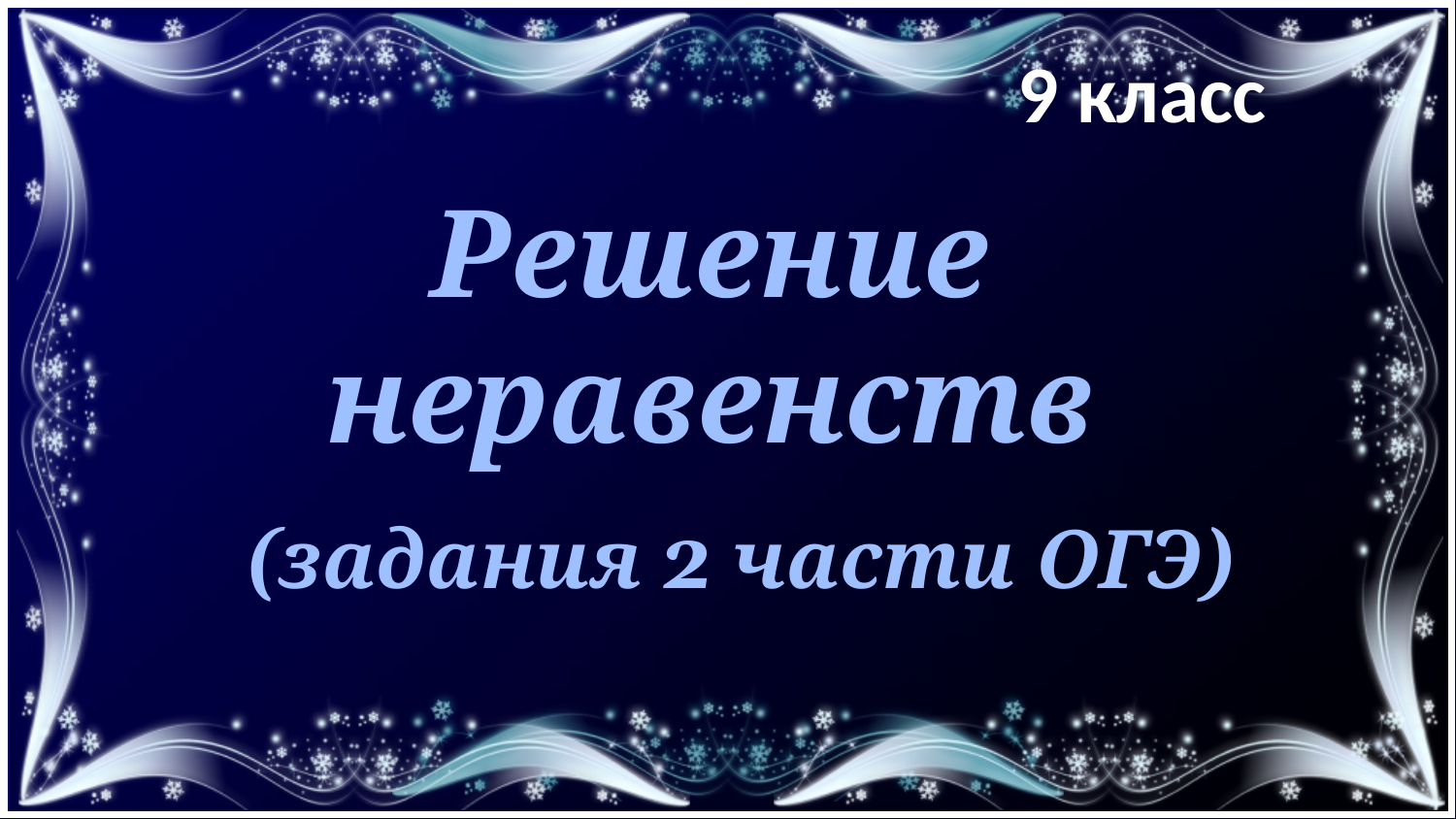

9 класс
Решение неравенств
  (задания 2 части ОГЭ)